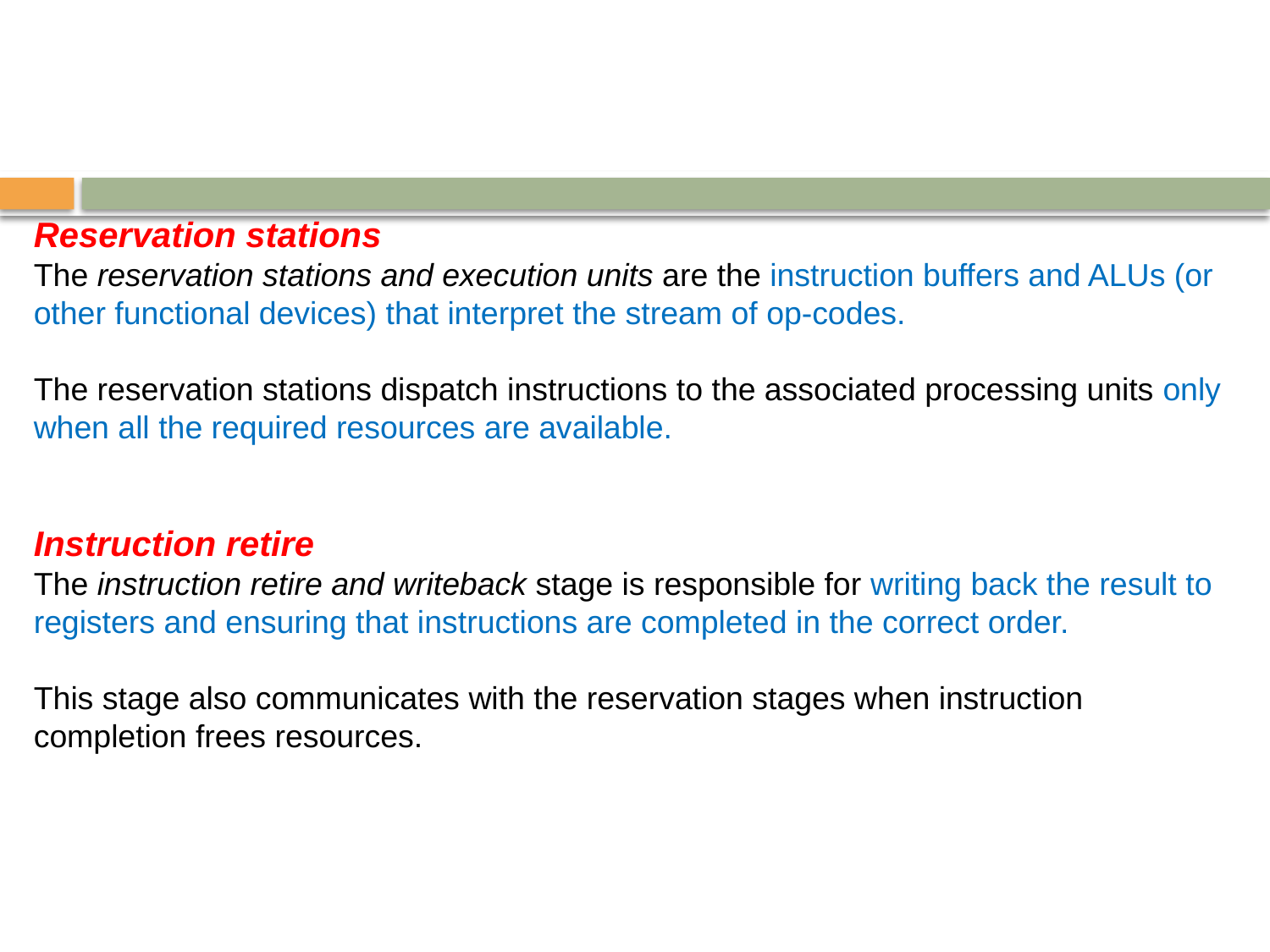

Reservation stations
The reservation stations and execution units are the instruction buffers and ALUs (or other functional devices) that interpret the stream of op-codes.

The reservation stations dispatch instructions to the associated processing units only when all the required resources are available.

Instruction retire
The instruction retire and writeback stage is responsible for writing back the result to registers and ensuring that instructions are completed in the correct order.

This stage also communicates with the reservation stages when instruction completion frees resources.